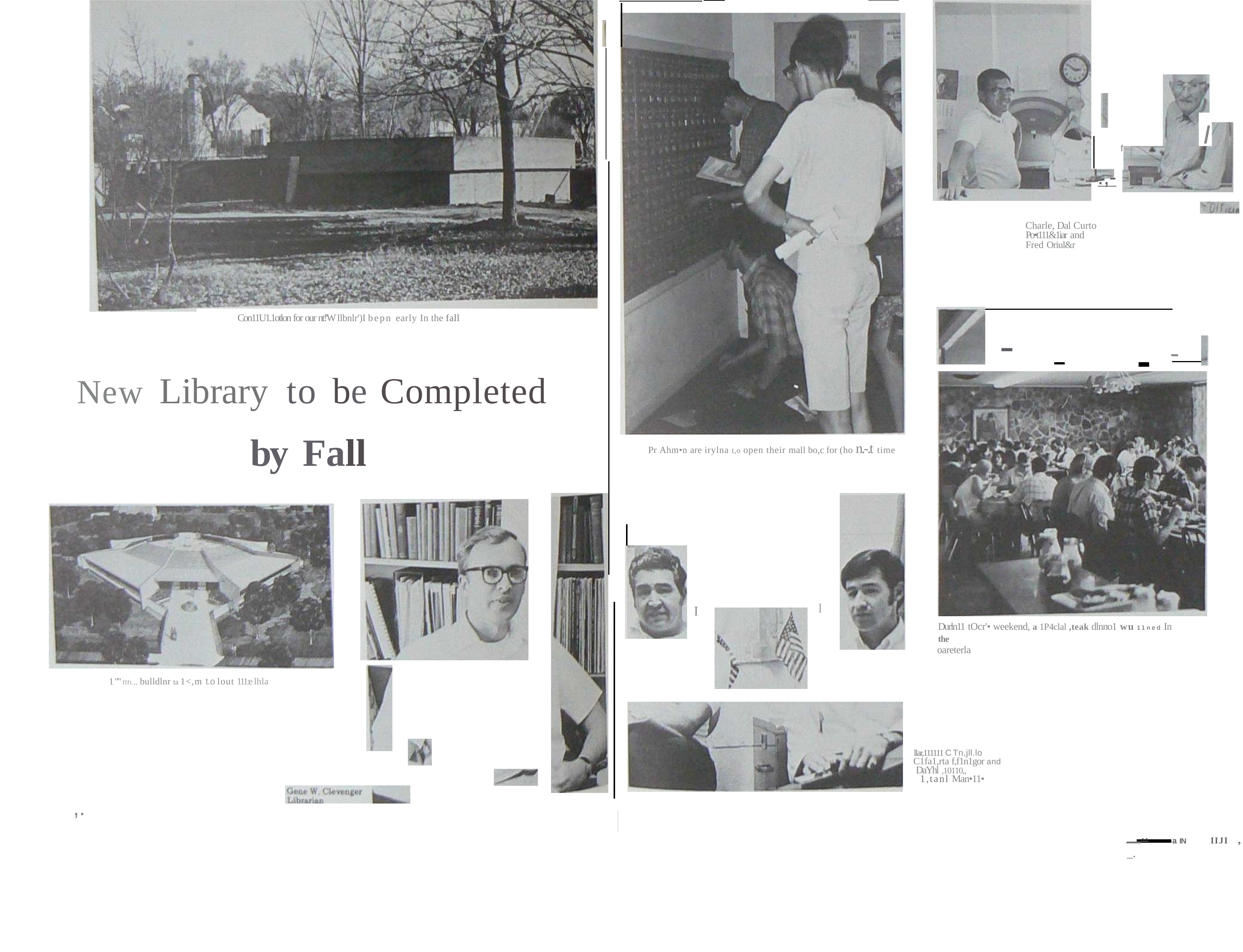

I

f
.,-

Charle, Dal Curto
Po•t111&1iar and
Fred Oriul&r

Con11U1.1otlon for our nt!'W llbnlr')I bepn early In the fall
-	 		 	-

New	Library	to	be Completed
by	Fall

Pr Ahm•n are irylna t,o open their mall bo,c for (ho n.-.t time

l
I

Durln11 tOcr'• weekend, a 1P4clal ,teak dlnno1 wu 11ned In the
oareterla

1 "" flft.,, bulldlnr ta 1<,m t.o lout 111:e lhla

llar,111111 C Tn,jll.lo  C1fa1,rta f,f1n1gor and  DaYhl ,10110,,
1,tanl Man•11•

,.

_.._.
IIJI	,
a IN